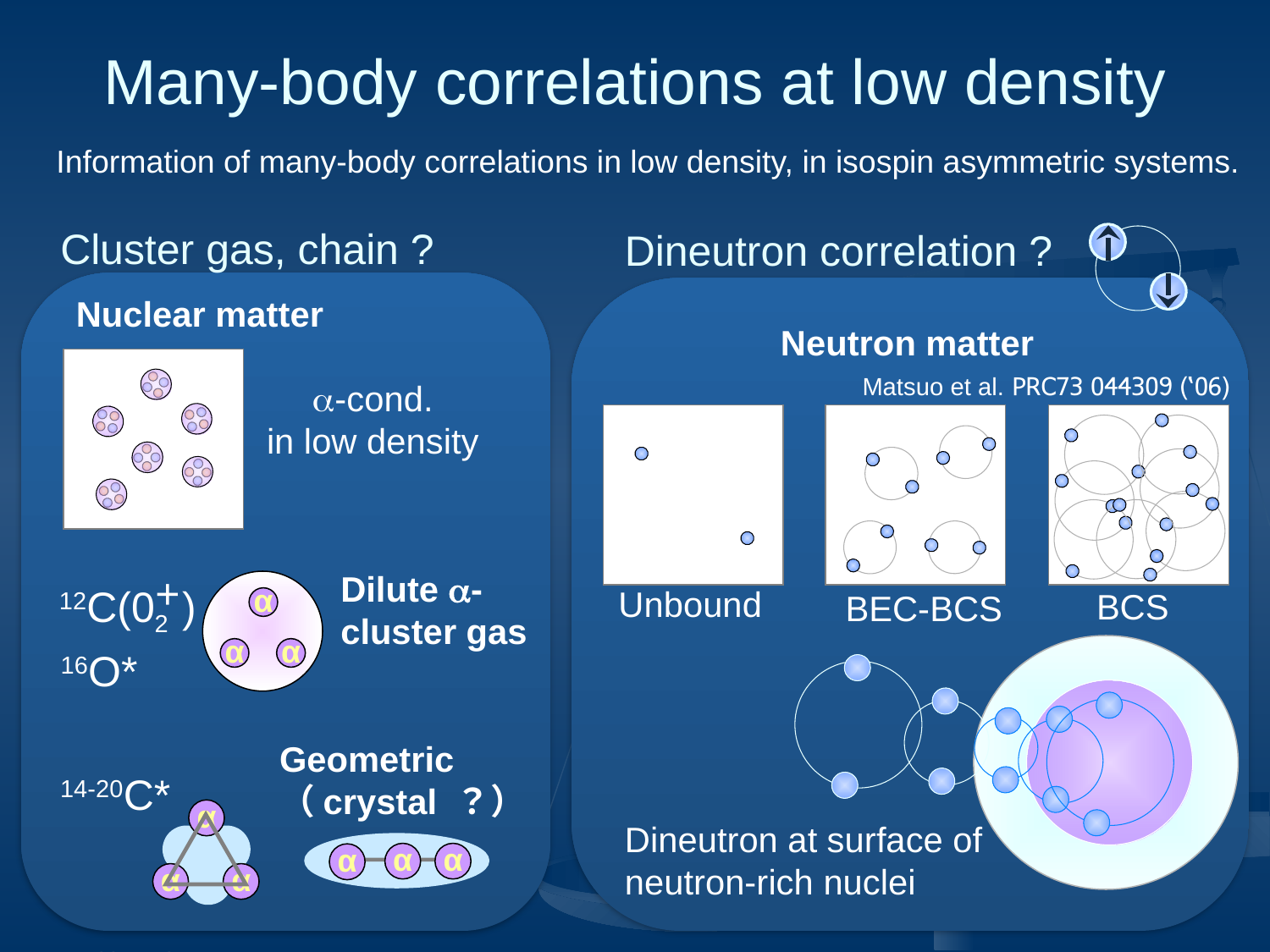

# Many-body correlations at low density
Information of many-body correlations in low density, in isospin asymmetric systems.
Cluster gas, chain ?
Dineutron correlation ?

Nuclear matter
Neutron matter

Matsuo et al. PRC73 044309 (‘06)
α-cond.
in low density

+
12C(02  )
Dilute α-cluster gas

α
α
α
Unbound
BCS
BEC-BCS

16O*

Geometric
（crystal ？）
14-20C*

α

α
α
Dineutron at surface of
neutron-rich nuclei

α
α
α

Itagaki et al.,
Von Oertzen et al.
Price et al.